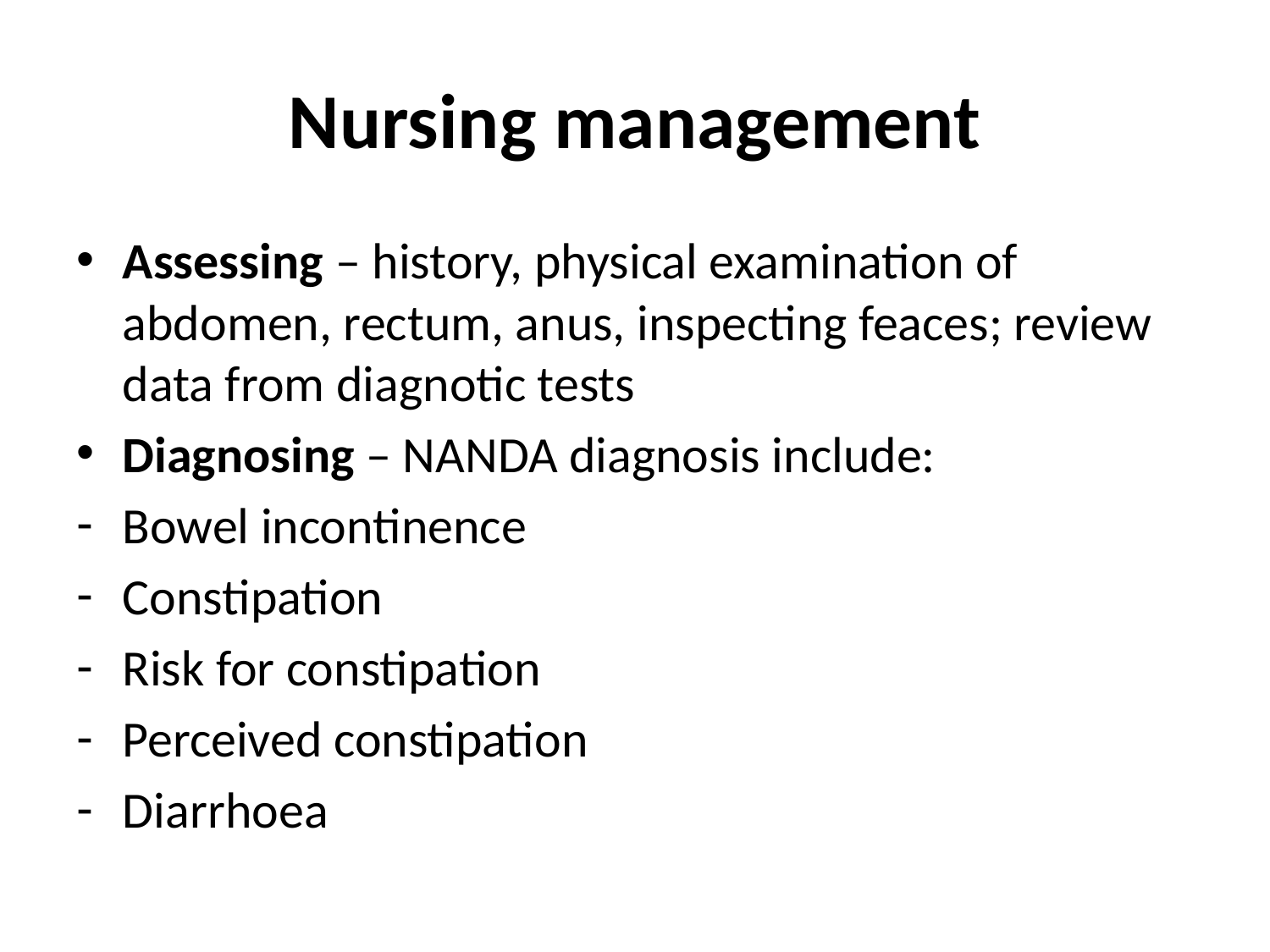

# Nursing management
Assessing – history, physical examination of abdomen, rectum, anus, inspecting feaces; review data from diagnotic tests
Diagnosing – NANDA diagnosis include:
Bowel incontinence
Constipation
Risk for constipation
Perceived constipation
Diarrhoea